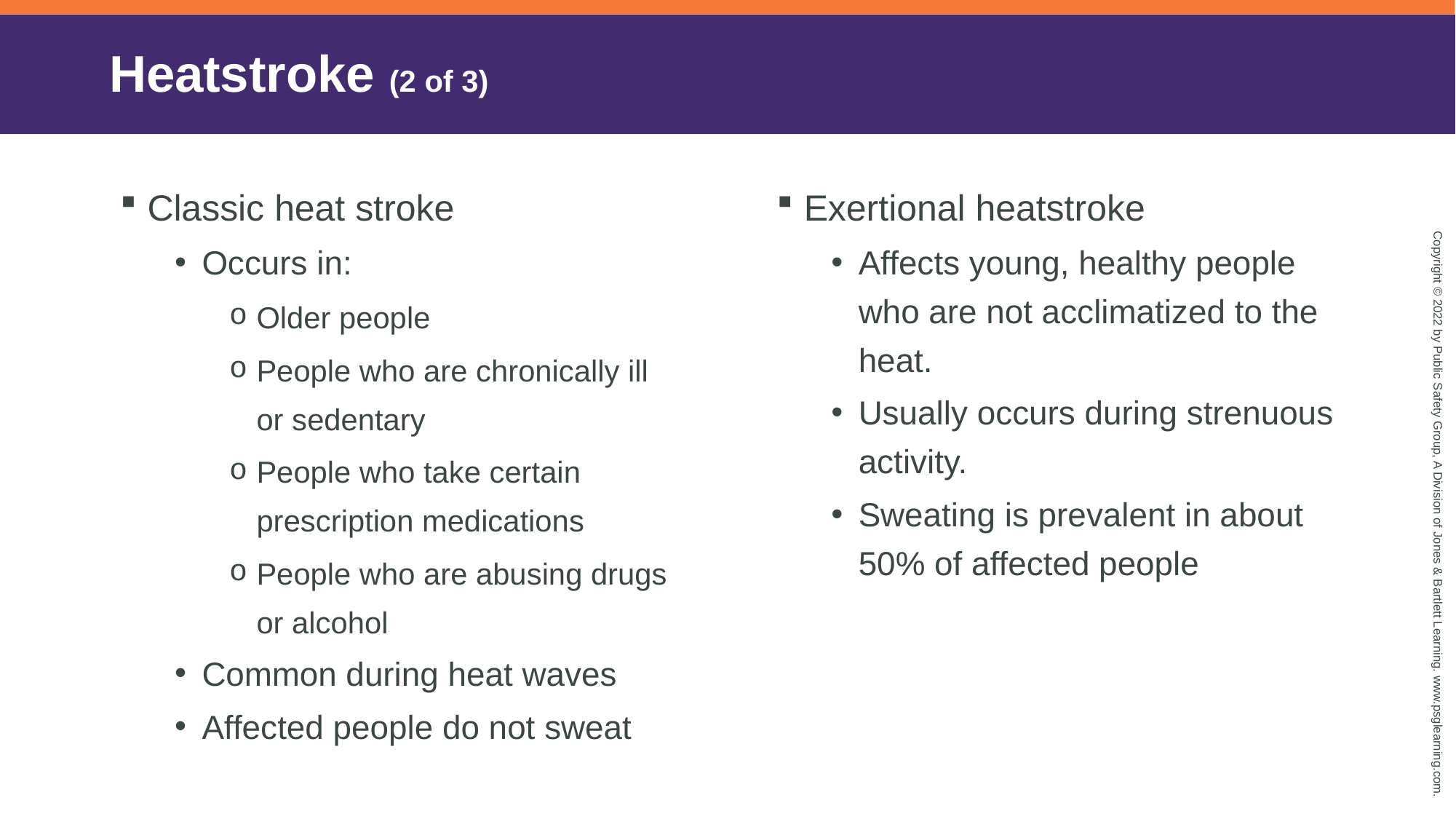

# Heatstroke (2 of 3)
Classic heat stroke
Occurs in:
Older people
People who are chronically ill or sedentary
People who take certain prescription medications
People who are abusing drugs or alcohol
Common during heat waves
Affected people do not sweat
Exertional heatstroke
Affects young, healthy people who are not acclimatized to the heat.
Usually occurs during strenuous activity.
Sweating is prevalent in about 50% of affected people